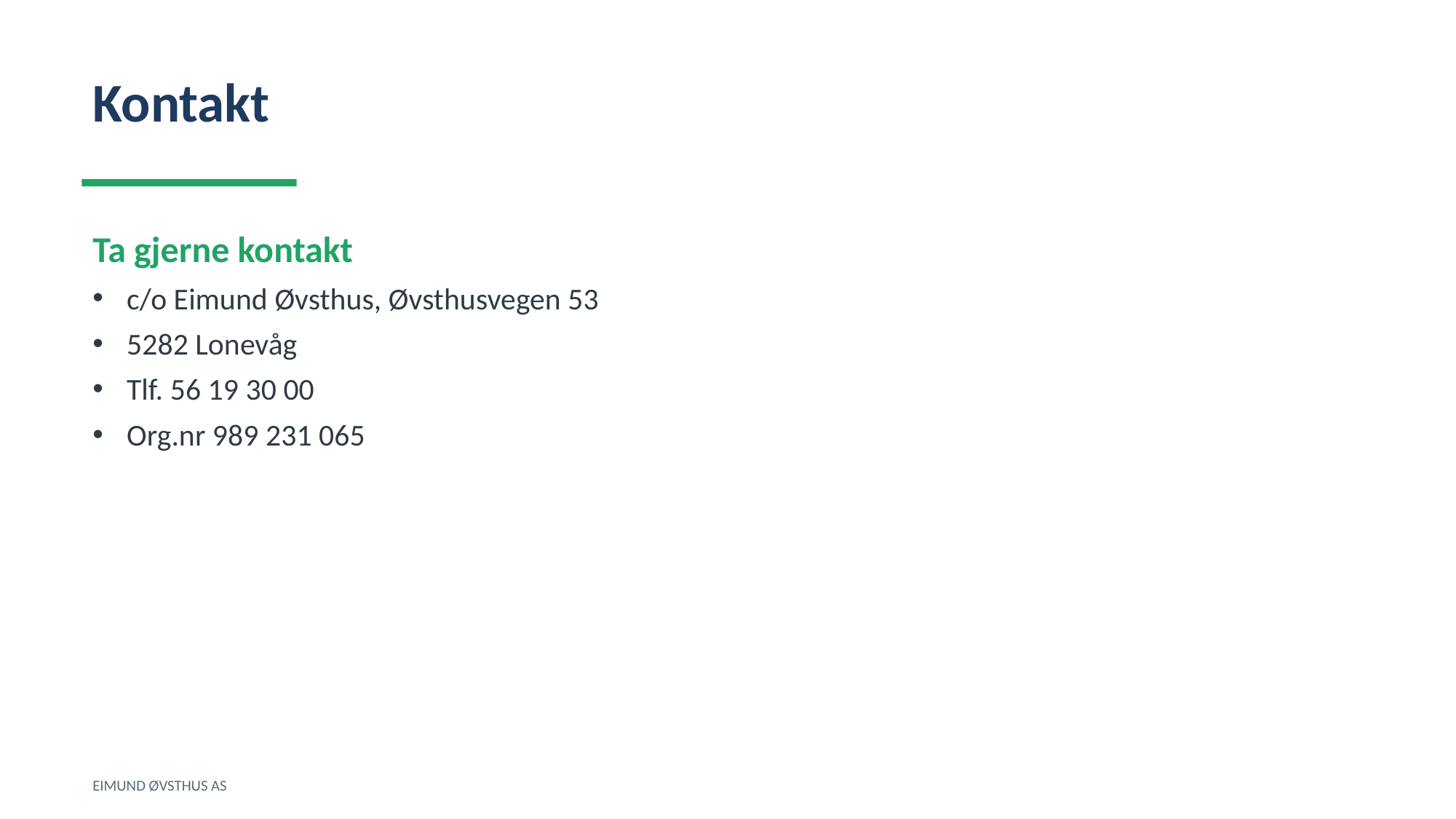

Kontakt

Ta gjerne kontakt
c/o Eimund Øvsthus, Øvsthusvegen 53
5282 Lonevåg
Tlf. 56 19 30 00
Org.nr 989 231 065
EIMUND ØVSTHUS AS